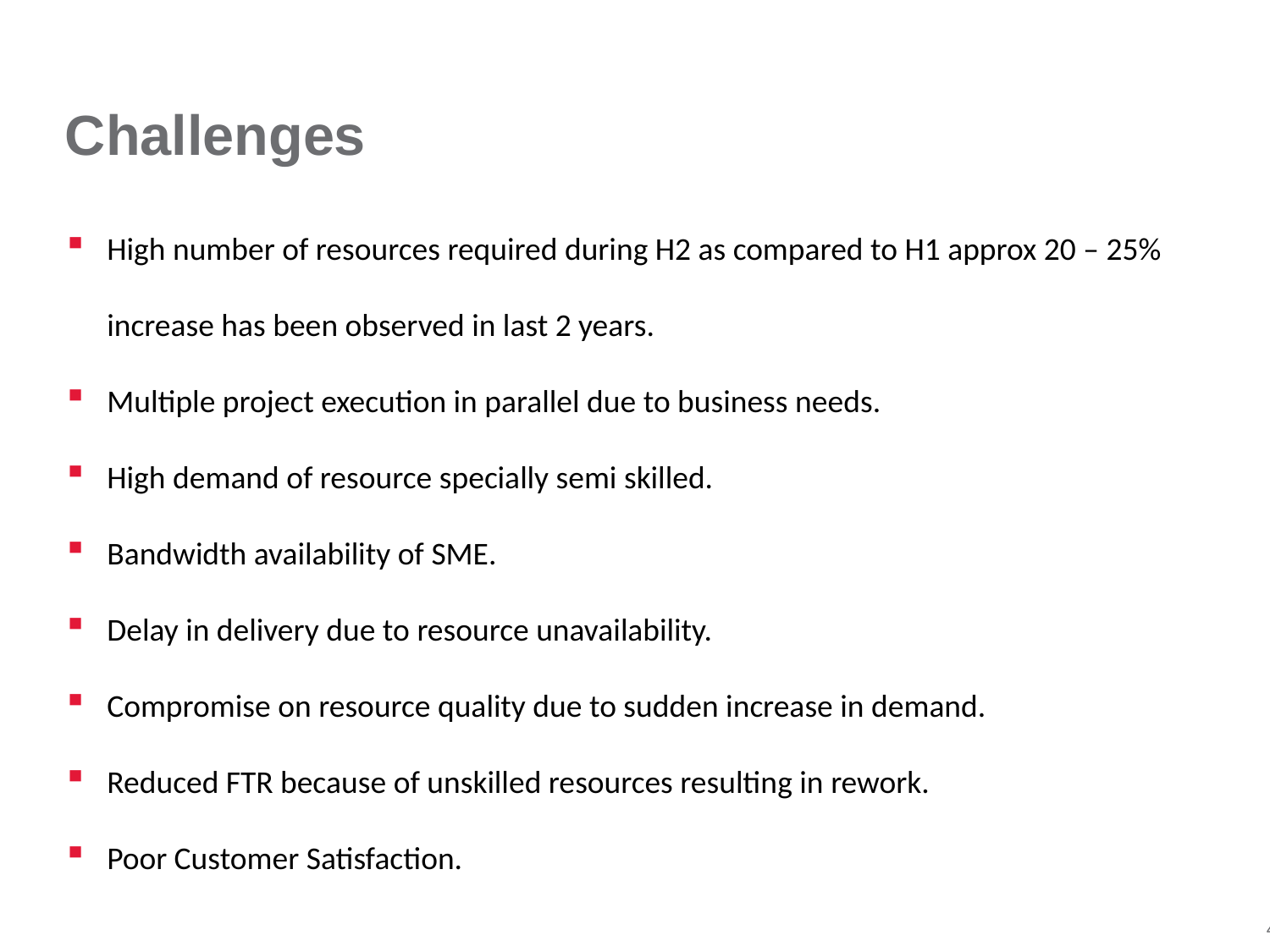

# Challenges
High number of resources required during H2 as compared to H1 approx 20 – 25% increase has been observed in last 2 years.
Multiple project execution in parallel due to business needs.
High demand of resource specially semi skilled.
Bandwidth availability of SME.
Delay in delivery due to resource unavailability.
Compromise on resource quality due to sudden increase in demand.
Reduced FTR because of unskilled resources resulting in rework.
Poor Customer Satisfaction.